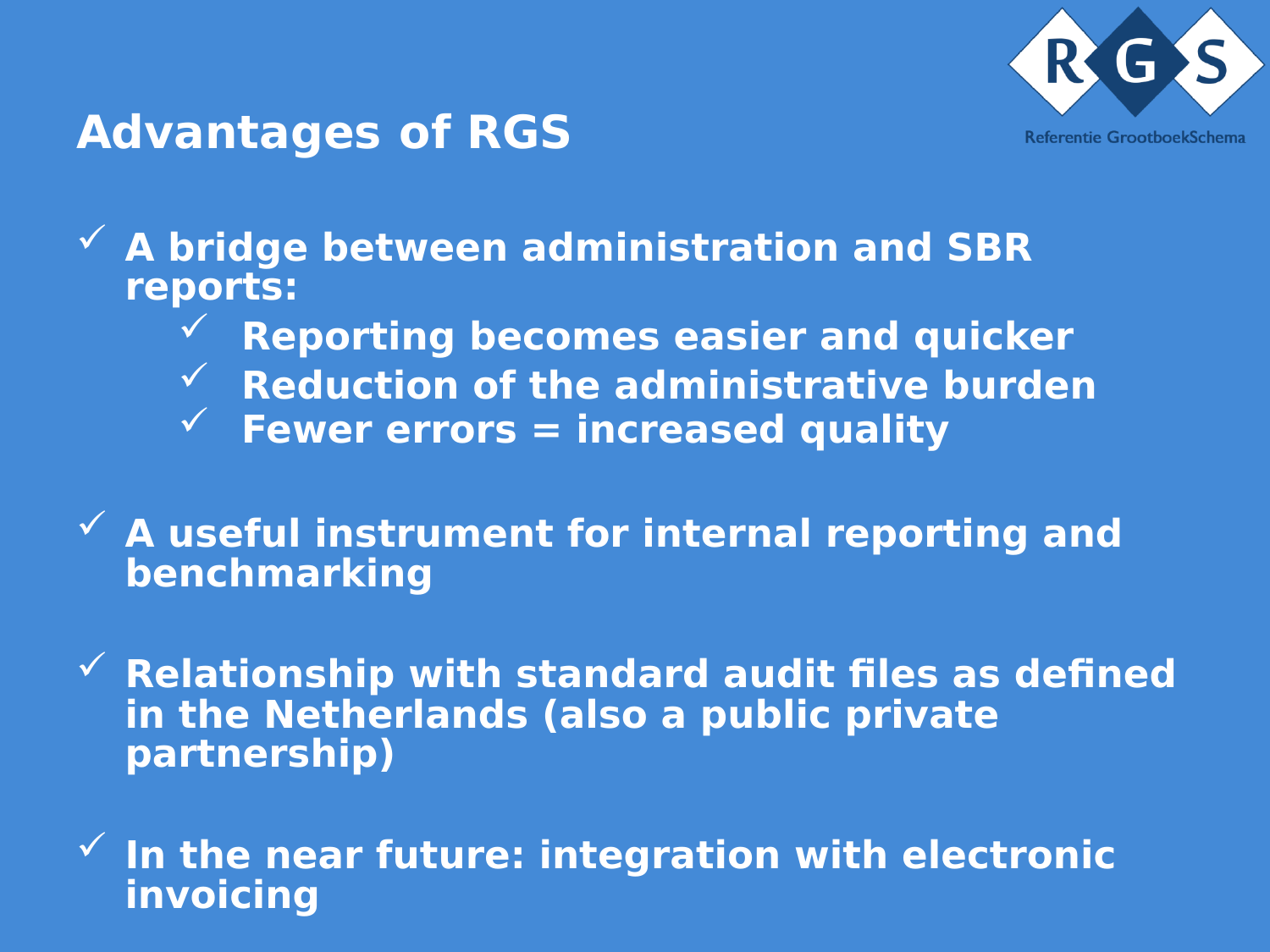

# Advantages of RGS
A bridge between administration and SBR reports:
Reporting becomes easier and quicker
Reduction of the administrative burden
Fewer errors = increased quality
A useful instrument for internal reporting and benchmarking
Relationship with standard audit files as defined in the Netherlands (also a public private partnership)
In the near future: integration with electronic invoicing